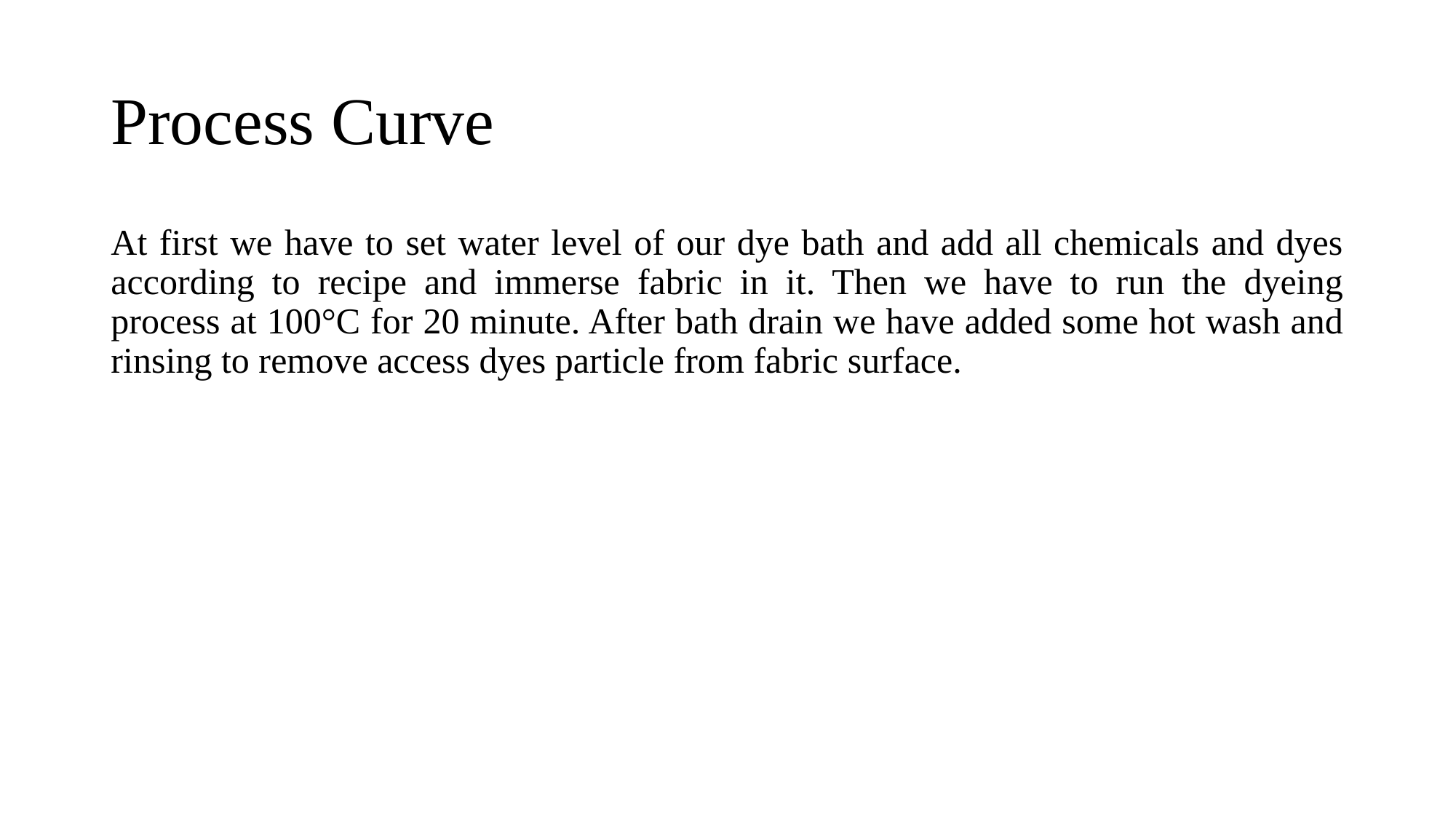

# Process Curve
At first we have to set water level of our dye bath and add all chemicals and dyes according to recipe and immerse fabric in it. Then we have to run the dyeing process at 100°C for 20 minute. After bath drain we have added some hot wash and rinsing to remove access dyes particle from fabric surface.